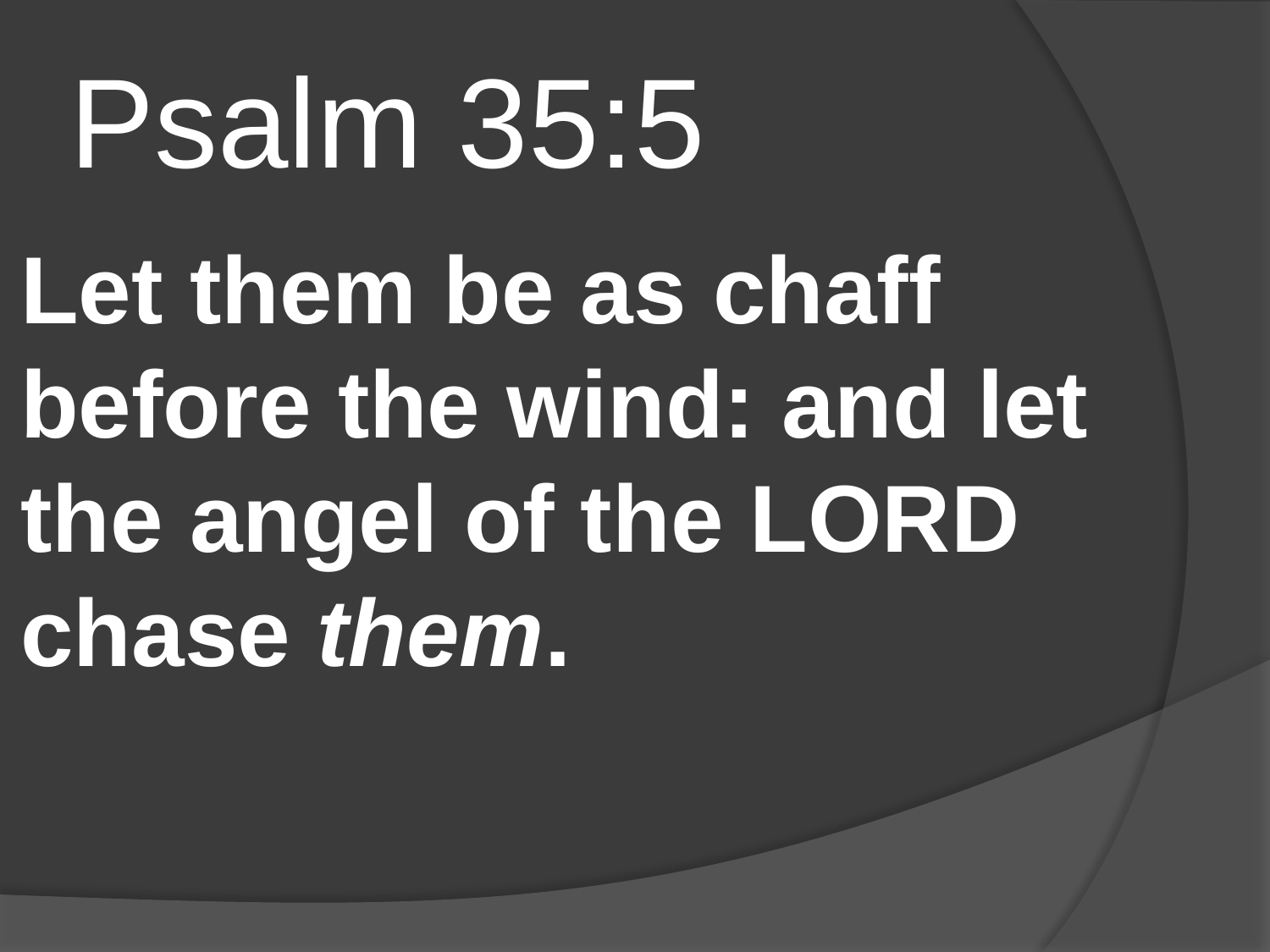

# Psalm 35:5
Let them be as chaff before the wind: and let the angel of the LORD chase them.